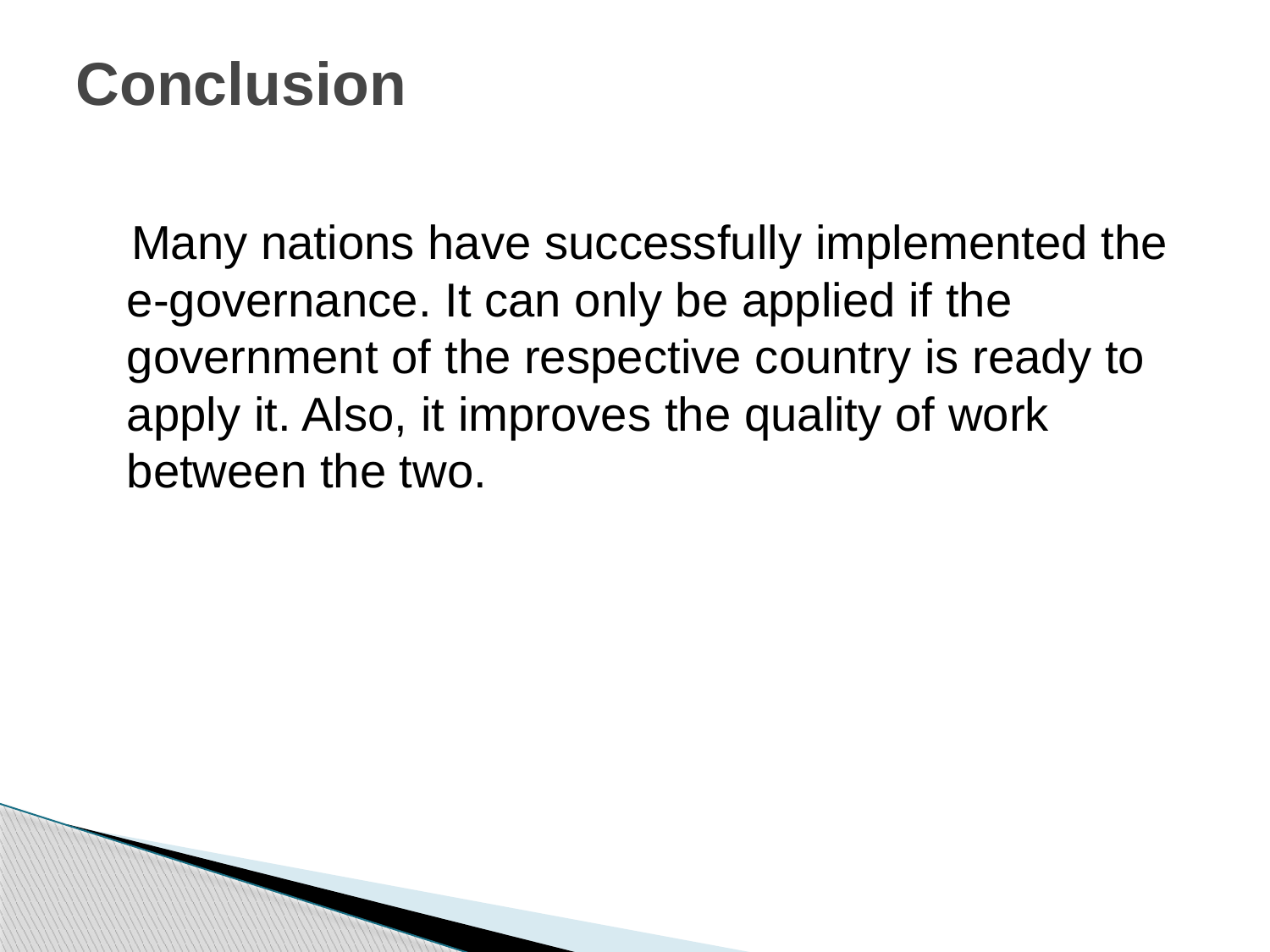

# Conclusion
   Many nations have successfully implemented the e-governance. It can only be applied if the government of the respective country is ready to apply it. Also, it improves the quality of work between the two.